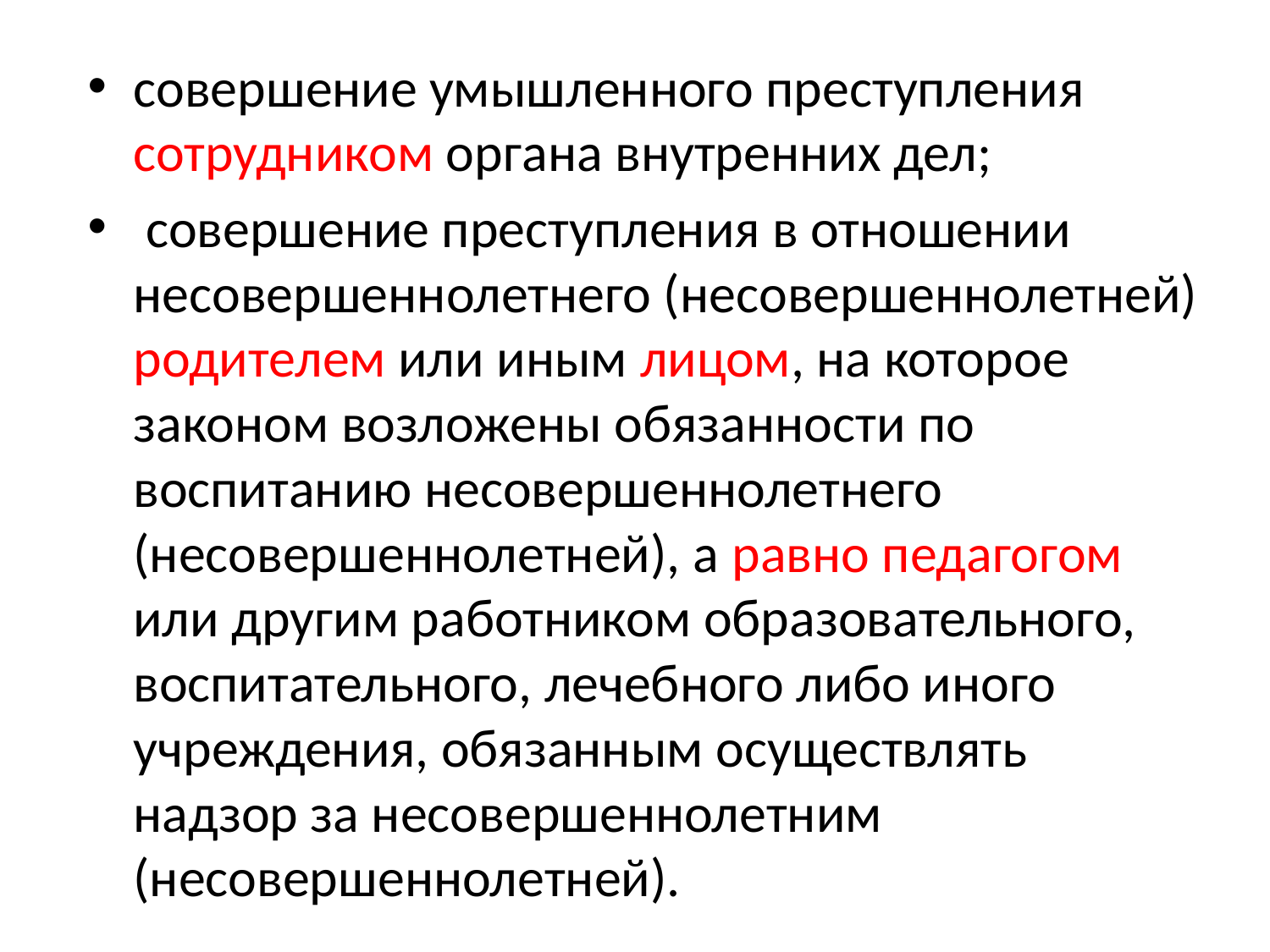

#
совершение умышленного преступления сотрудником органа внутренних дел;
 совершение преступления в отношении несовершеннолетнего (несовершеннолетней) родителем или иным лицом, на которое законом возложены обязанности по воспитанию несовершеннолетнего (несовершеннолетней), а равно педагогом или другим работником образовательного, воспитательного, лечебного либо иного учреждения, обязанным осуществлять надзор за несовершеннолетним (несовершеннолетней).